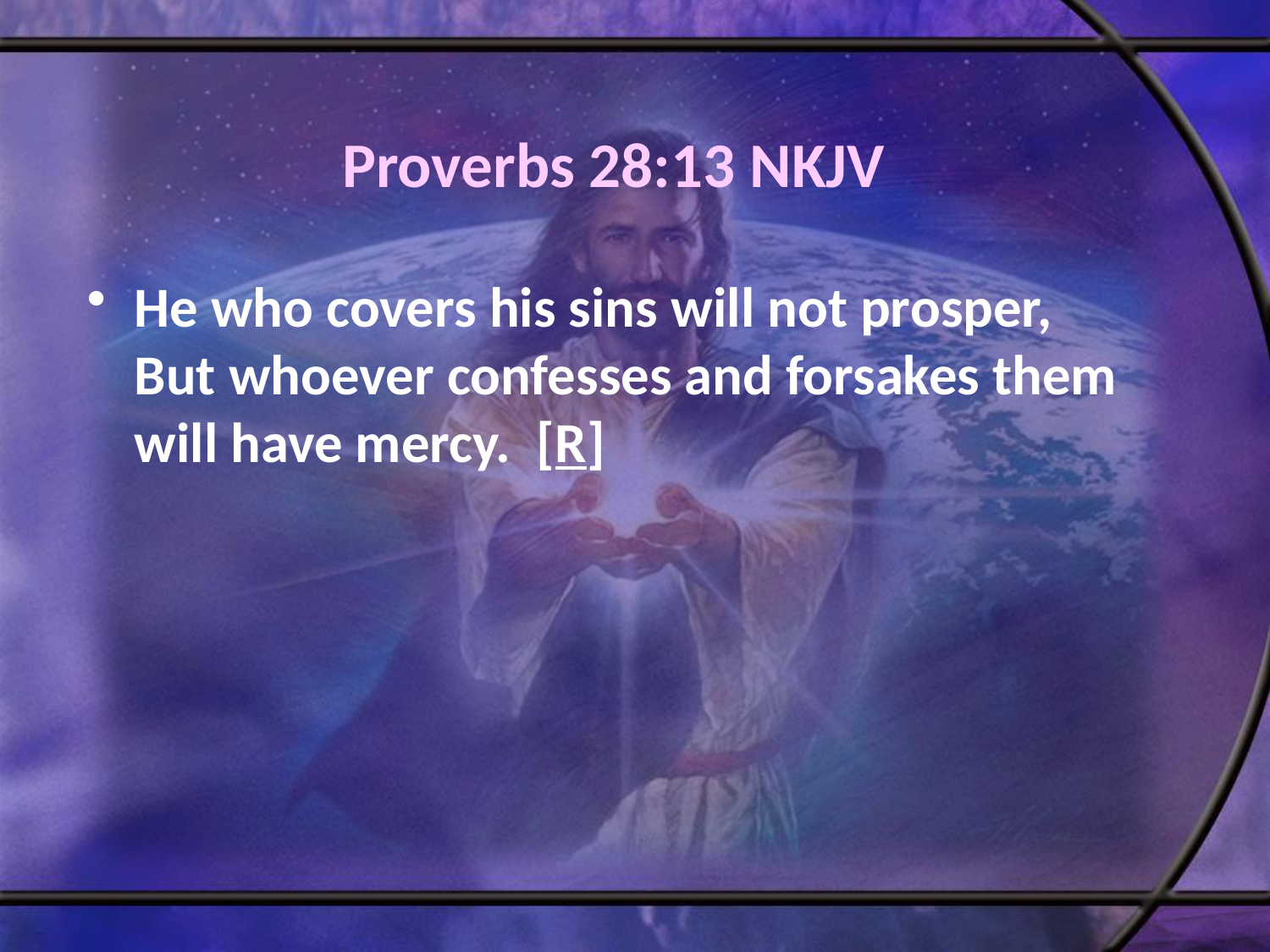

# Proverbs 28:13 NKJV
He who covers his sins will not prosper, But whoever confesses and forsakes them will have mercy.  [R]